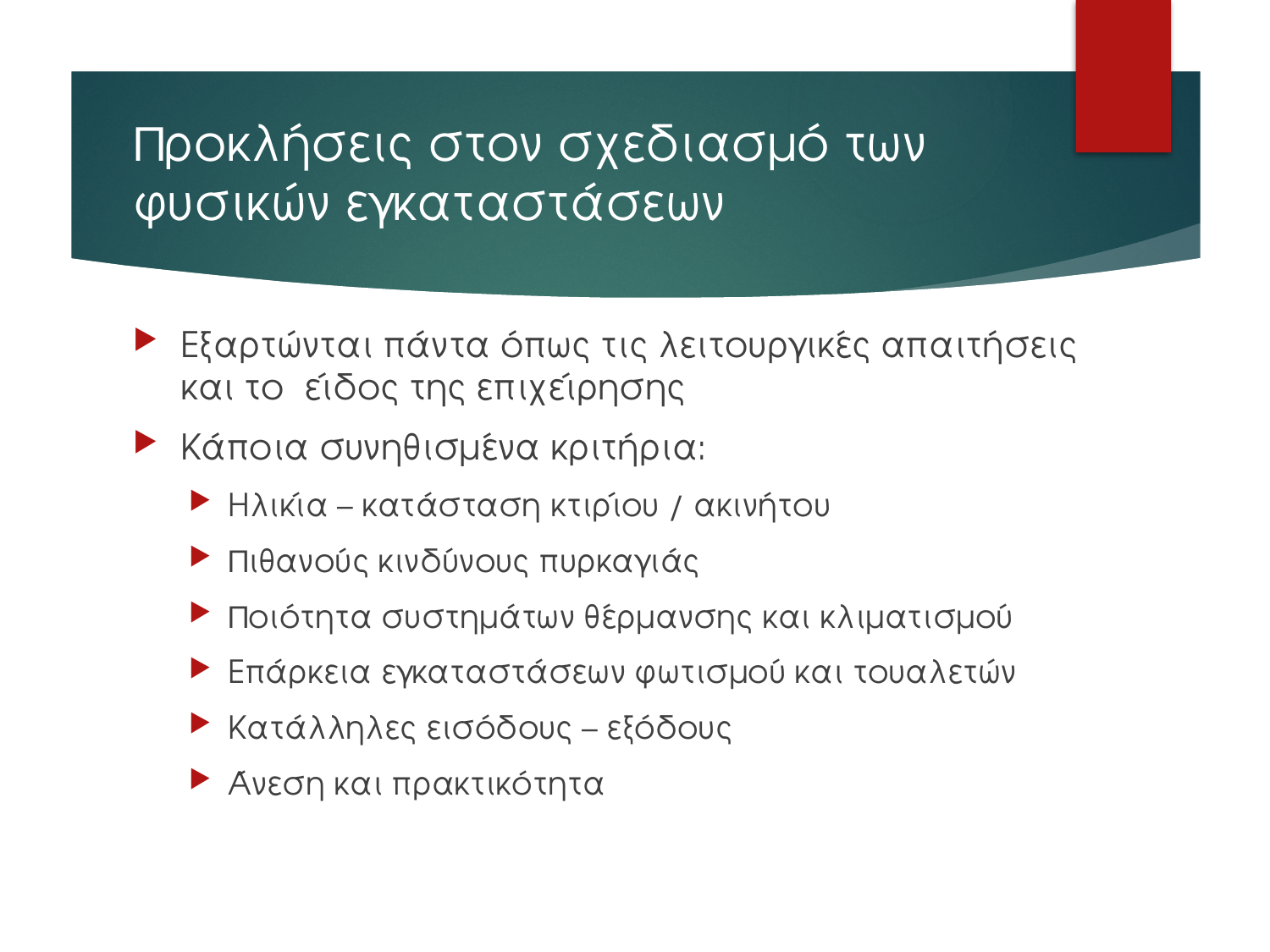

# Προκλήσεις στον σχεδιασμό των φυσικών εγκαταστάσεων
Εξαρτώνται πάντα όπως τις λειτουργικές απαιτήσεις και το  είδος της επιχείρησης
Κάποια συνηθισμένα κριτήρια:
Ηλικία – κατάσταση κτιρίου / ακινήτου
Πιθανούς κινδύνους πυρκαγιάς
Ποιότητα συστημάτων θέρμανσης και κλιματισμού
Επάρκεια εγκαταστάσεων φωτισμού και τουαλετών
Κατάλληλες εισόδους – εξόδους
Άνεση και πρακτικότητα